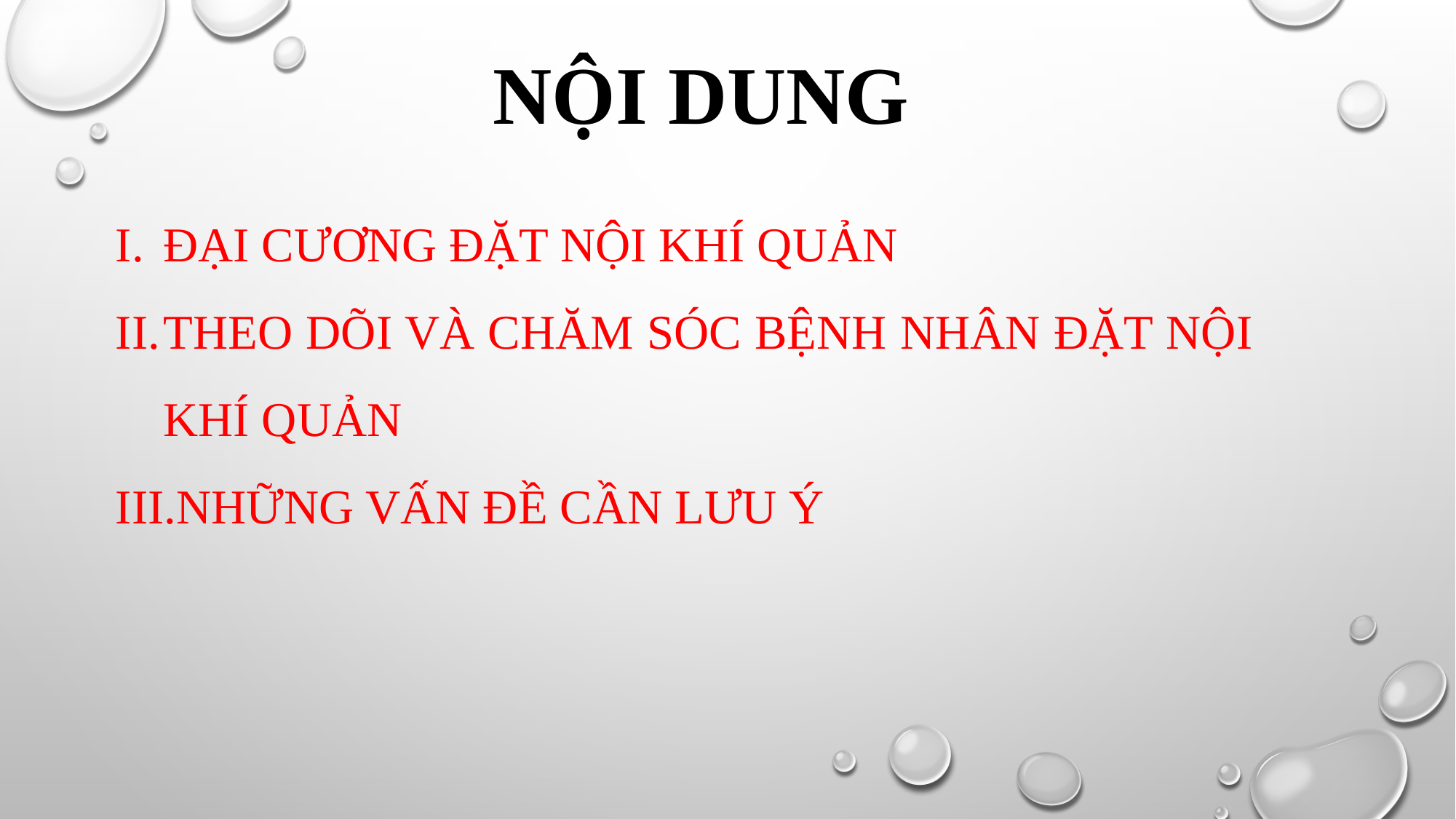

NỘI DUNG
ĐẠI CƯƠNG ĐẶT NỘI KHÍ QUẢN
THEO DÕI VÀ CHĂM SÓC BỆNH NHÂN ĐẶT NỘI KHÍ QUẢN
NHỮNG VẤN ĐỀ CẦN LƯU Ý